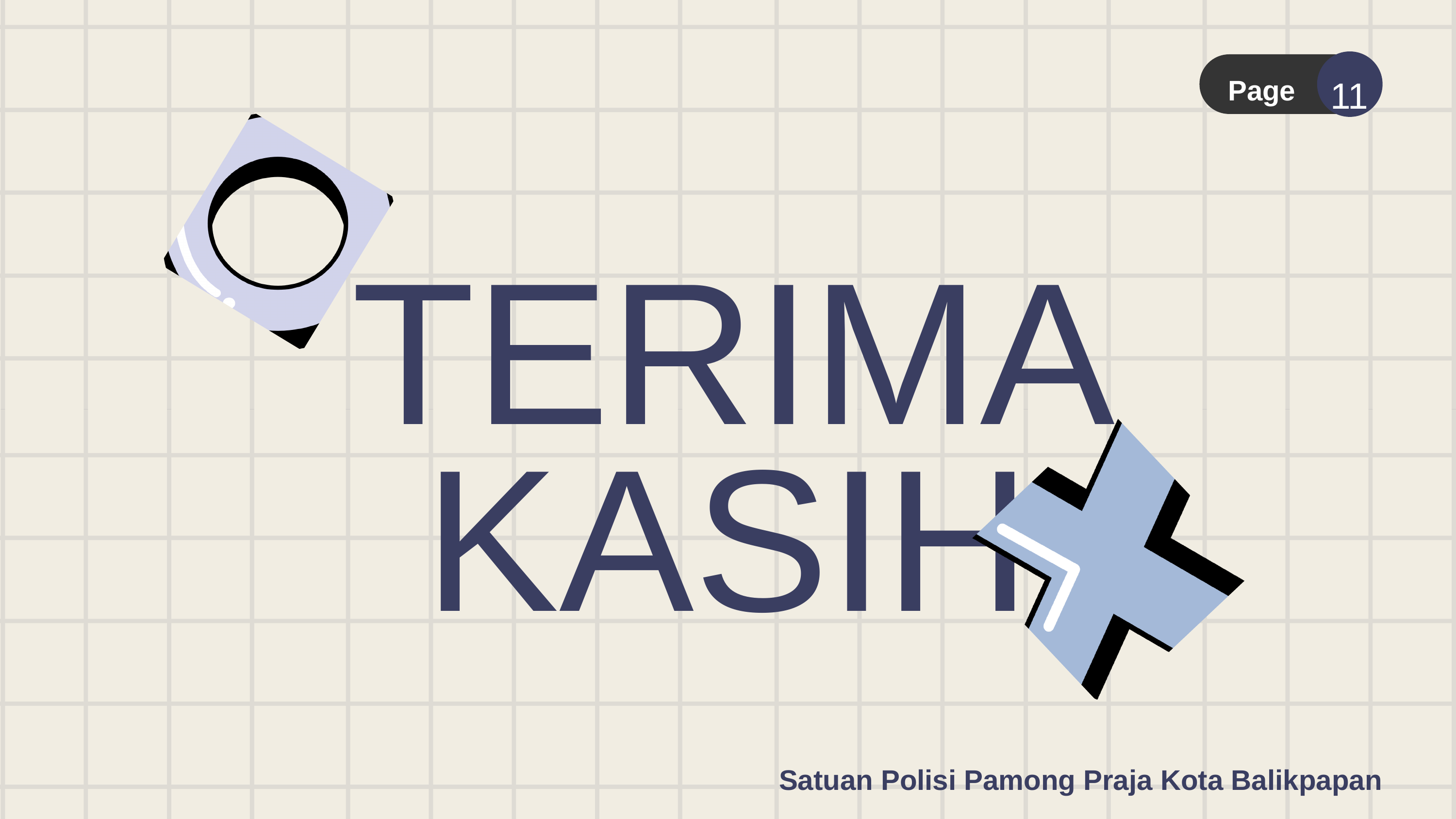

11
Page

TERIMA KASIH

Satuan Polisi Pamong Praja Kota Balikpapan